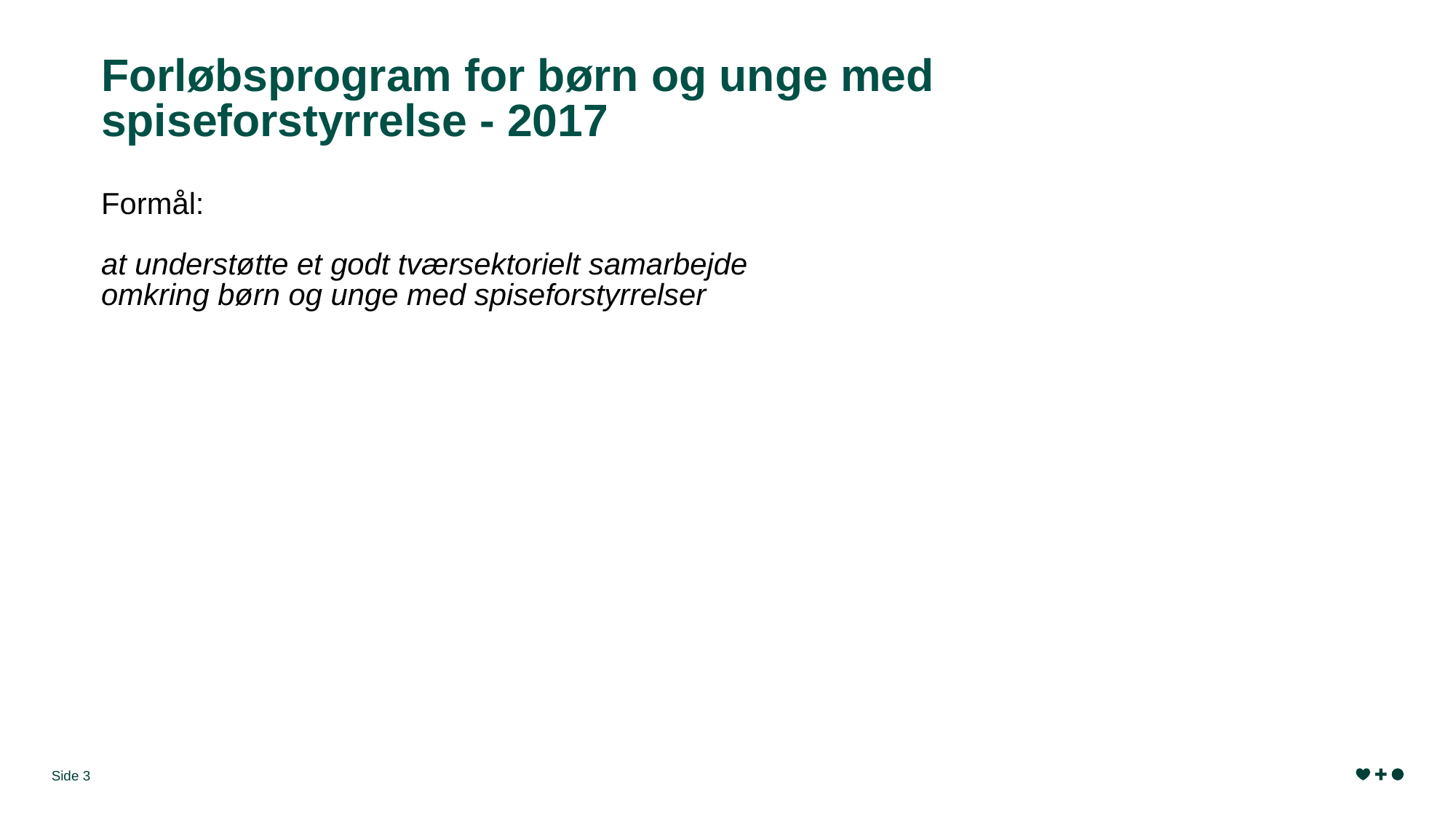

Forløbsprogram for børn og unge med spiseforstyrrelse - 2017
# Formål: at understøtte et godt tværsektorielt samarbejde omkring børn og unge med spiseforstyrrelser
Side 3